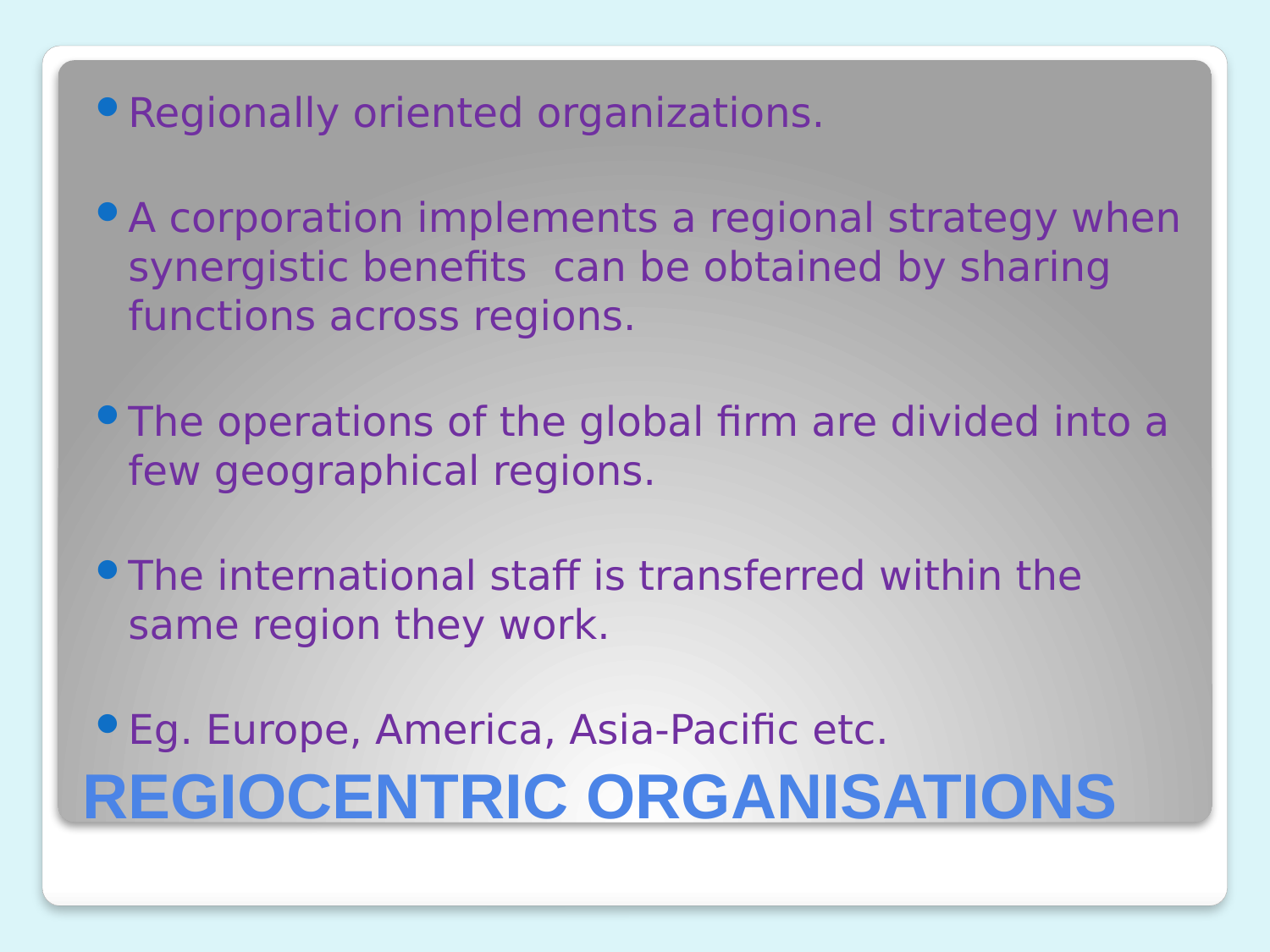

Regionally oriented organizations.

A corporation implements a regional strategy when synergistic benefits  can be obtained by sharing functions across regions.

The operations of the global firm are divided into a few geographical regions.

The international staff is transferred within the same region they work.

Eg. Europe, America, Asia-Pacific etc.

# REGIOCENTRIC ORGANISATIONS